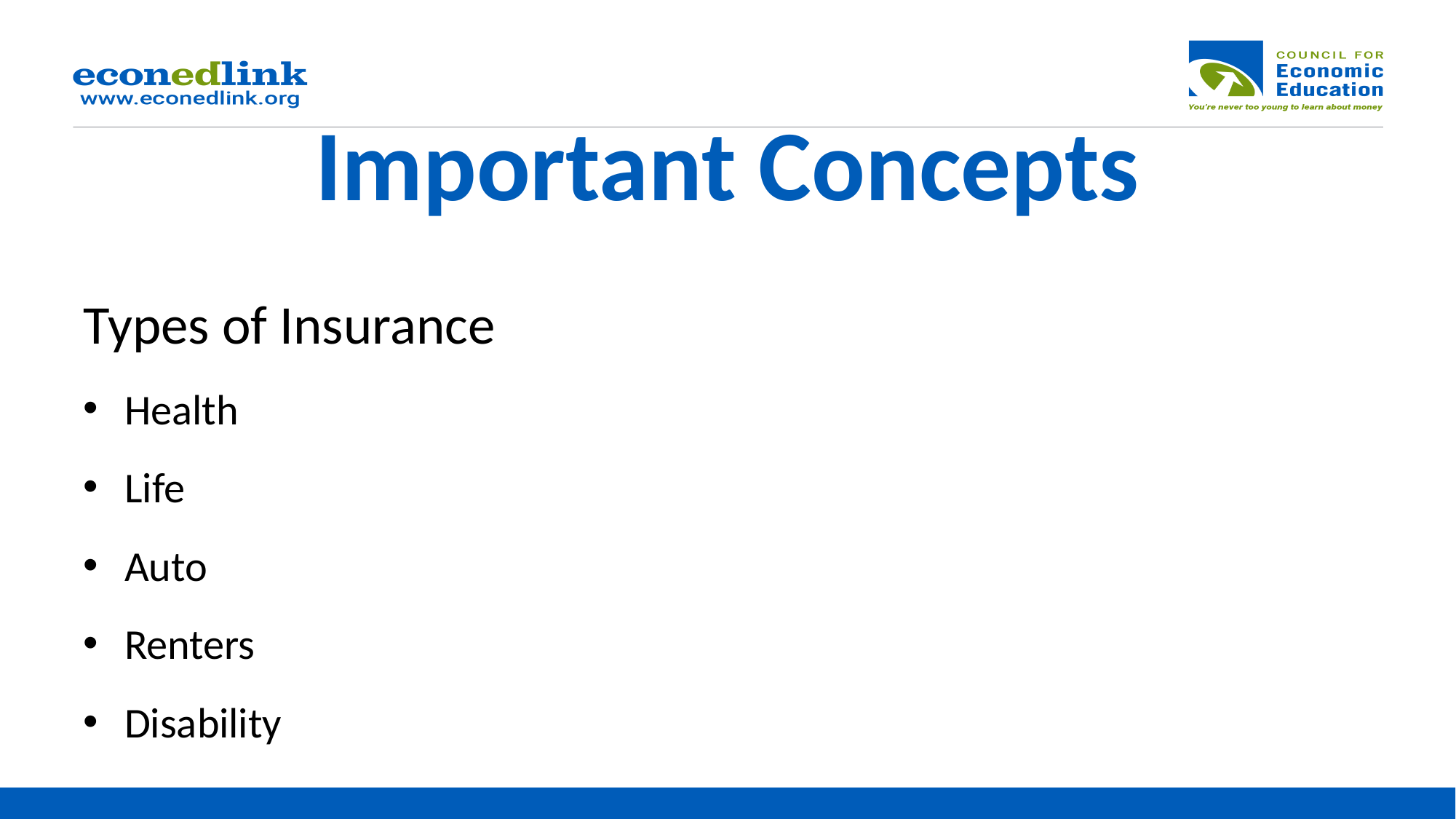

# Important Concepts
Types of Insurance
Health
Life
Auto
Renters
Disability